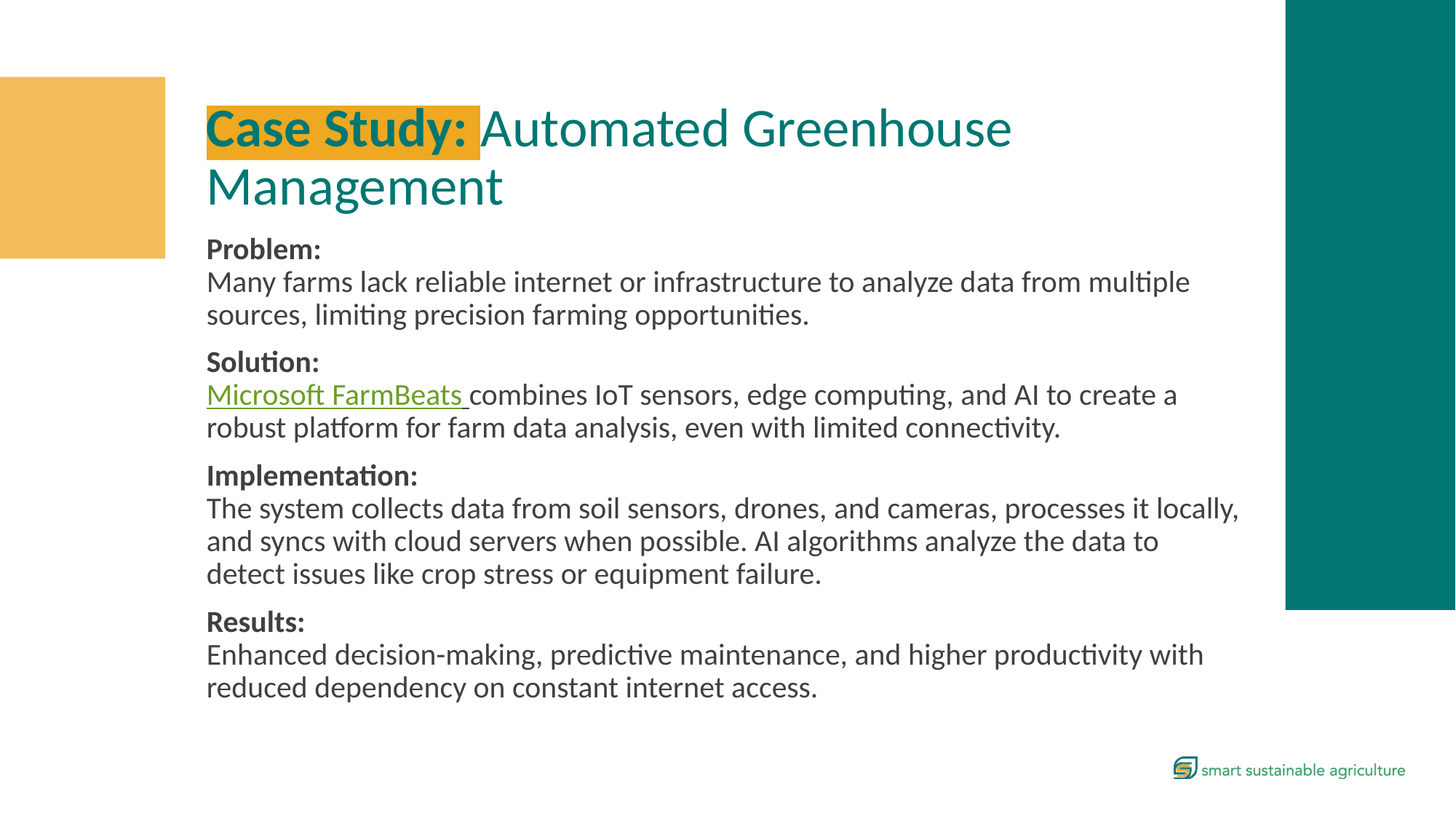

Case Study: Automated Greenhouse Management
Problem:
Many farms lack reliable internet or infrastructure to analyze data from multiple sources, limiting precision farming opportunities.
Solution:
Microsoft FarmBeats combines IoT sensors, edge computing, and AI to create a robust platform for farm data analysis, even with limited connectivity.
Implementation:
The system collects data from soil sensors, drones, and cameras, processes it locally, and syncs with cloud servers when possible. AI algorithms analyze the data to detect issues like crop stress or equipment failure.
Results:
Enhanced decision-making, predictive maintenance, and higher productivity with reduced dependency on constant internet access.